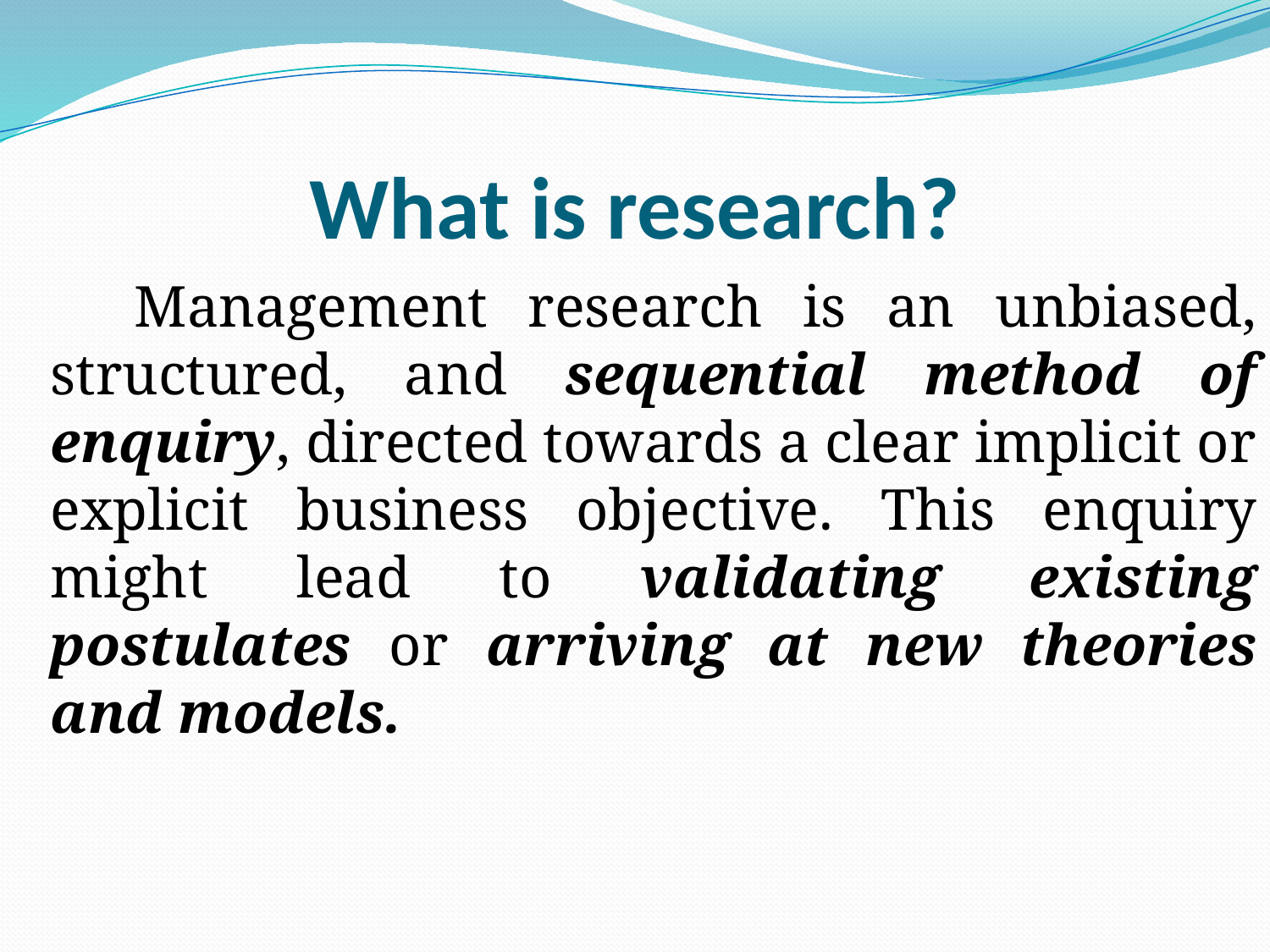

# What is research?
   Management research is an unbiased, structured, and sequential method of enquiry, directed towards a clear implicit or explicit business objective. This enquiry might lead to validating existing postulates or arriving at new theories and models.